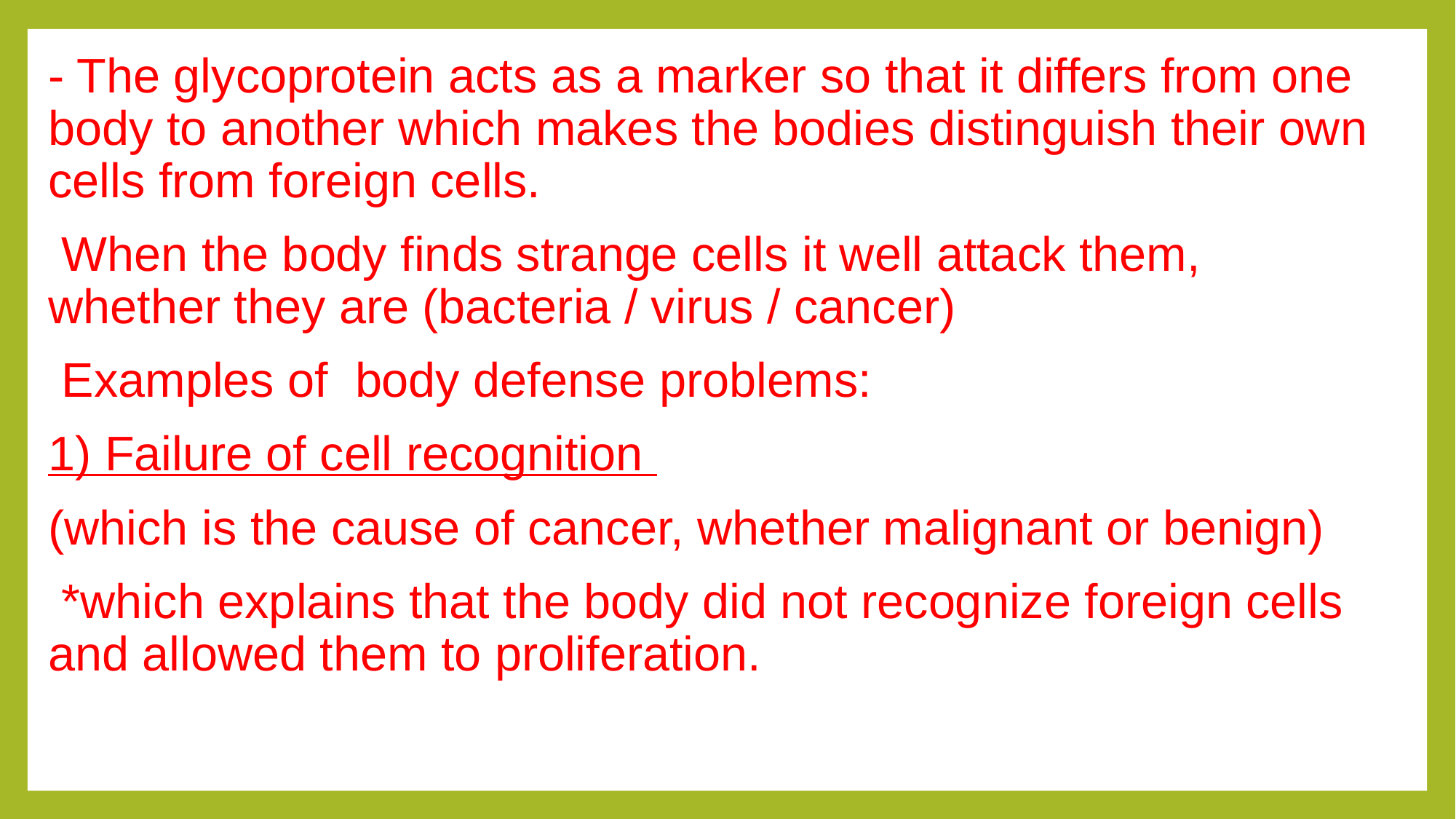

- The glycoprotein acts as a marker so that it differs from one body to another which makes the bodies distinguish their own cells from foreign cells.
 When the body finds strange cells it well attack them, whether they are (bacteria / virus / cancer)
 Examples of  body defense problems:
1) Failure of cell recognition
(which is the cause of cancer, whether malignant or benign)
 *which explains that the body did not recognize foreign cells and allowed them to proliferation.